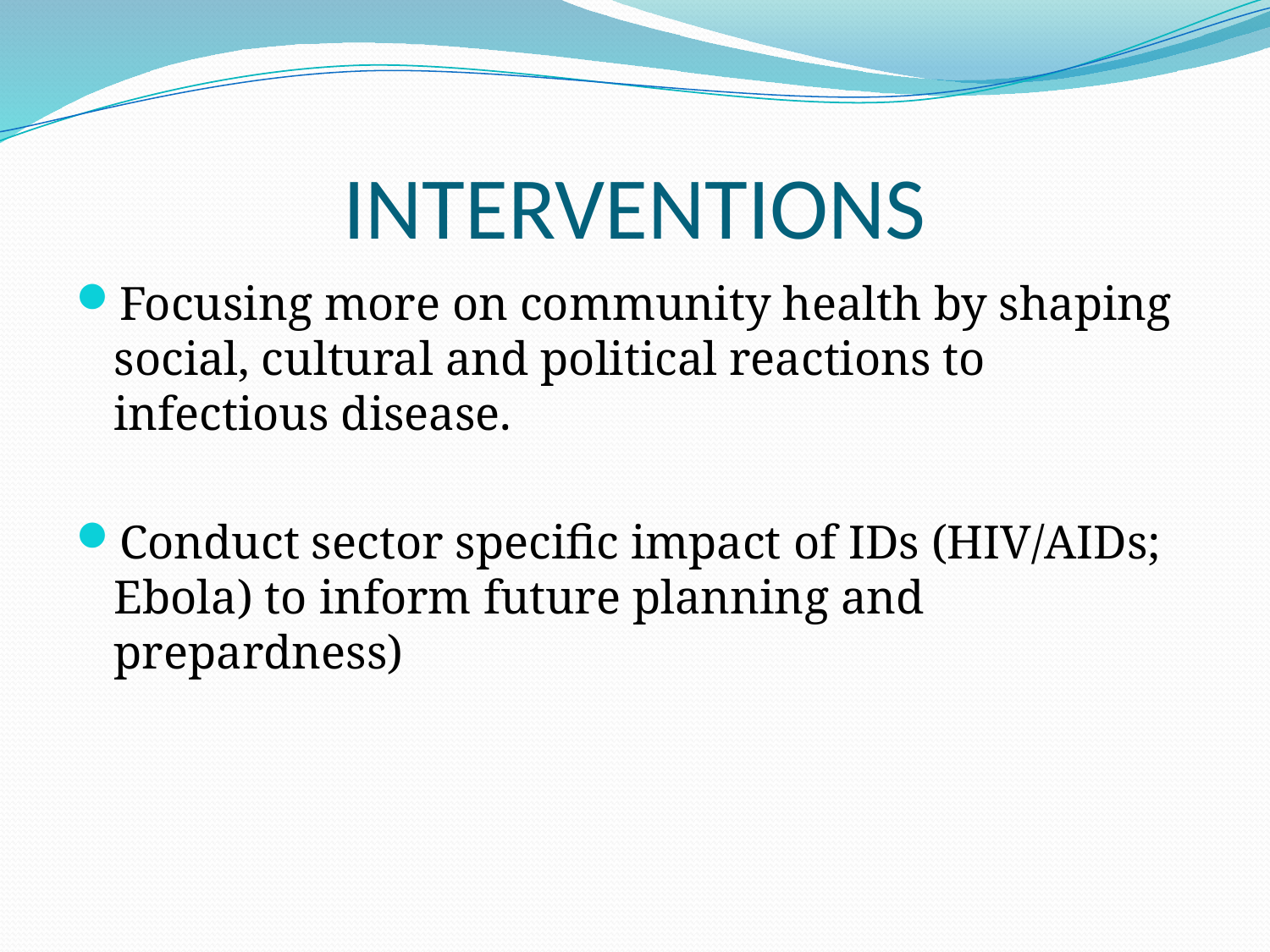

# INTERVENTIONS
Focusing more on community health by shaping social, cultural and political reactions to infectious disease.

Conduct sector specific impact of IDs (HIV/AIDs; Ebola) to inform future planning and prepardness)